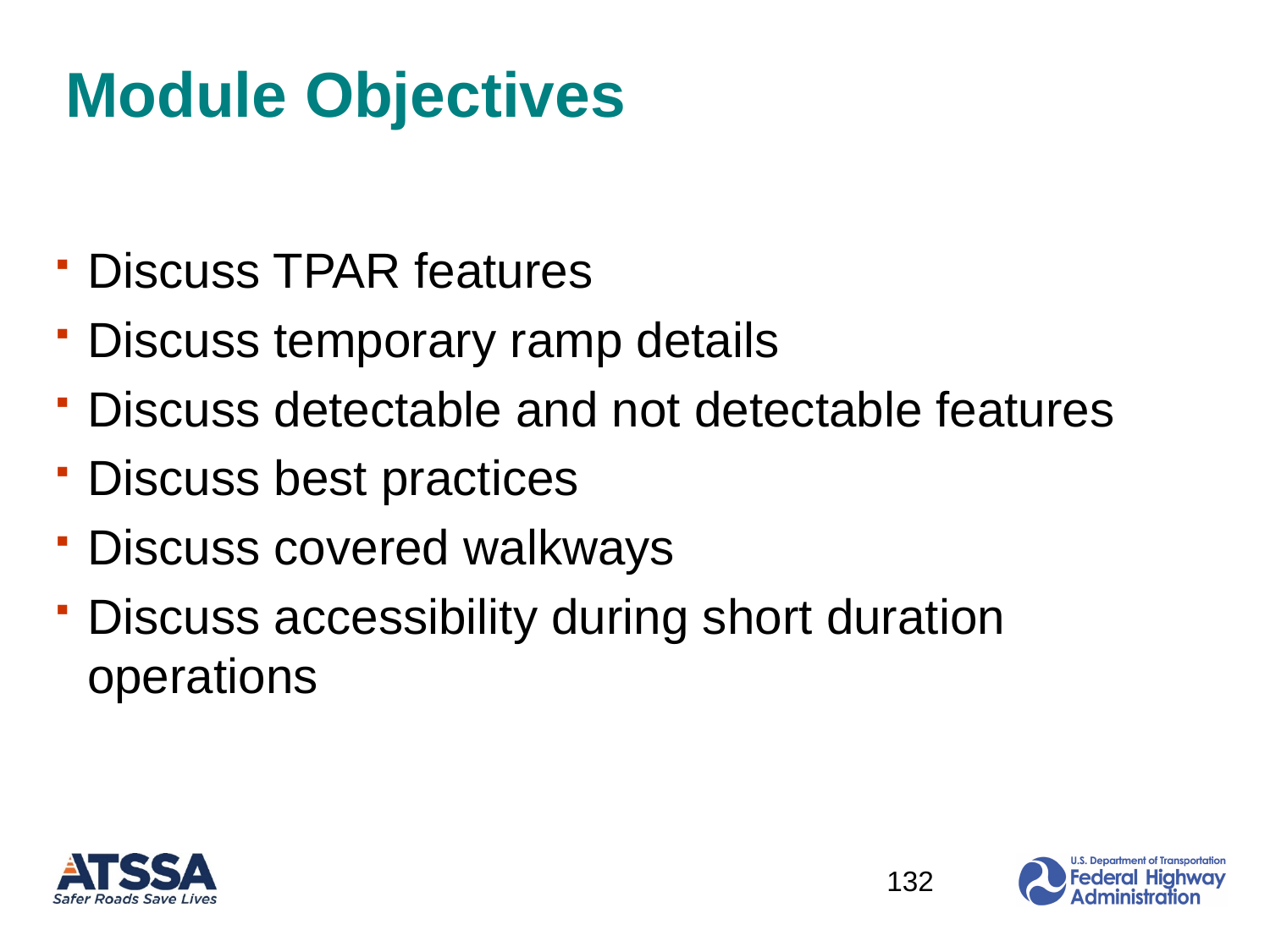

# Module Objectives
Discuss TPAR features
Discuss temporary ramp details
Discuss detectable and not detectable features
Discuss best practices
Discuss covered walkways
Discuss accessibility during short duration operations